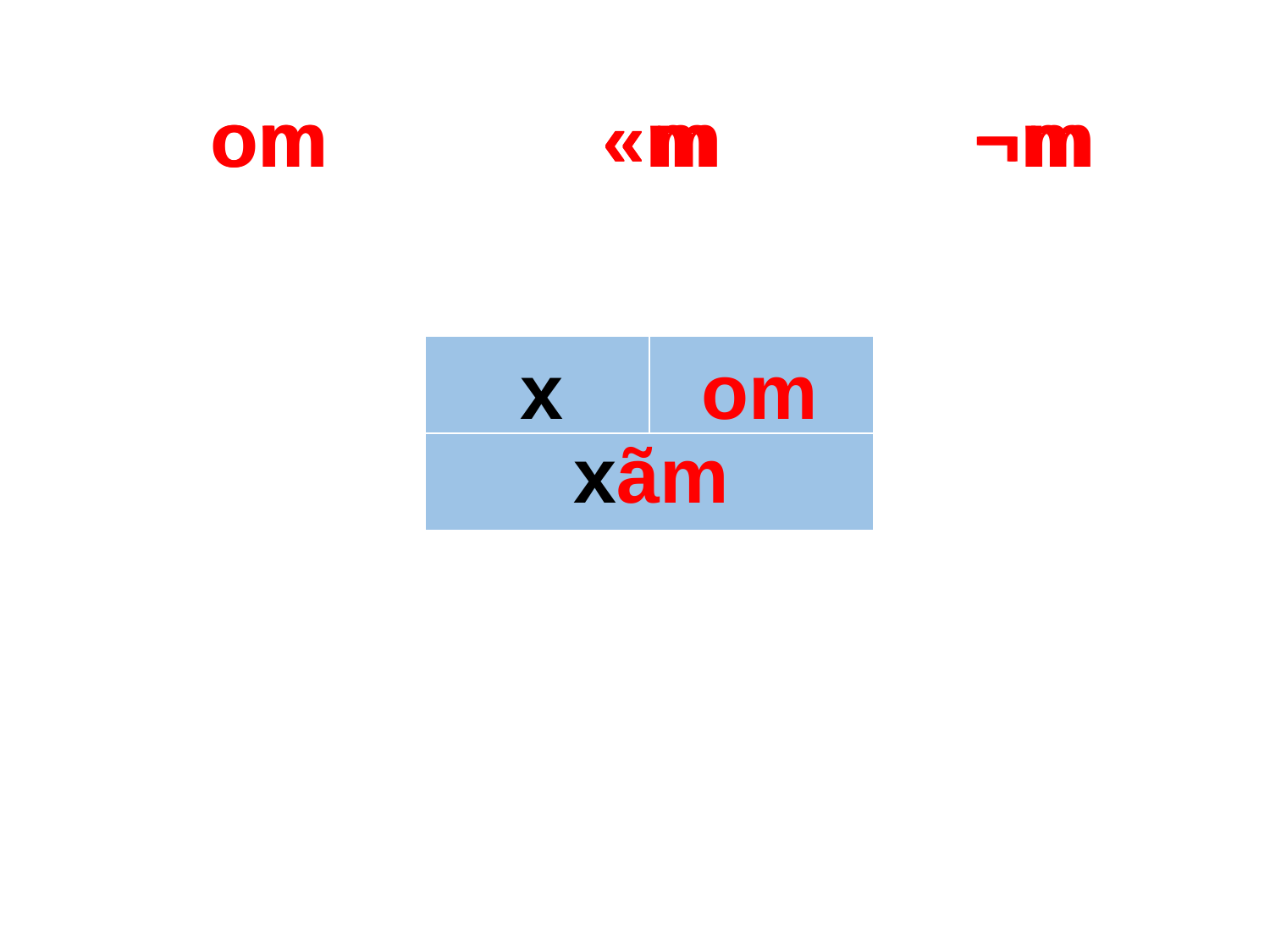

om
o
m
«m
«
m
¬
¬m
m
x
om
|  |  |
| --- | --- |
|  |  |
xãm